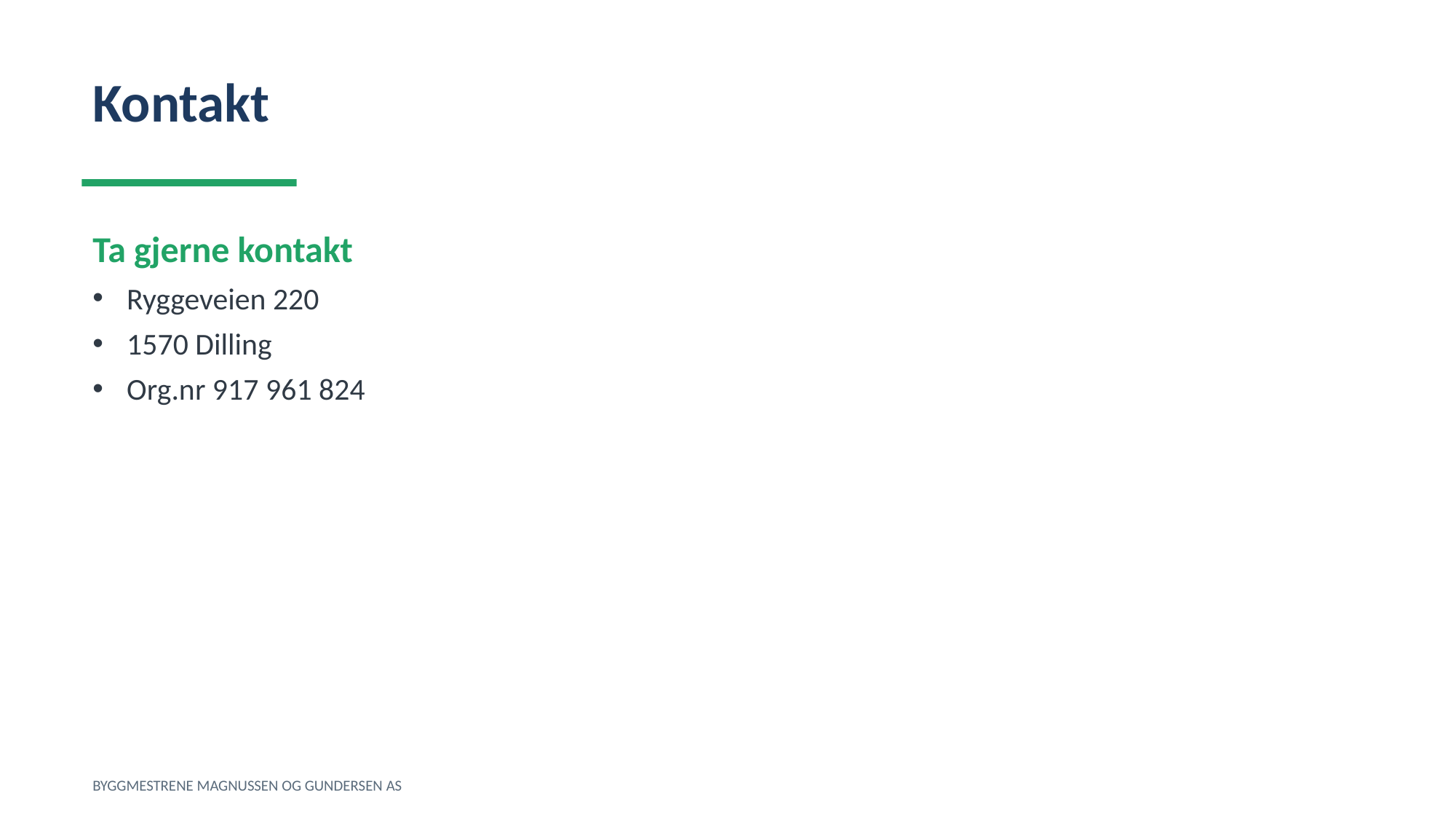

Kontakt

Ta gjerne kontakt
Ryggeveien 220
1570 Dilling
Org.nr 917 961 824
BYGGMESTRENE MAGNUSSEN OG GUNDERSEN AS